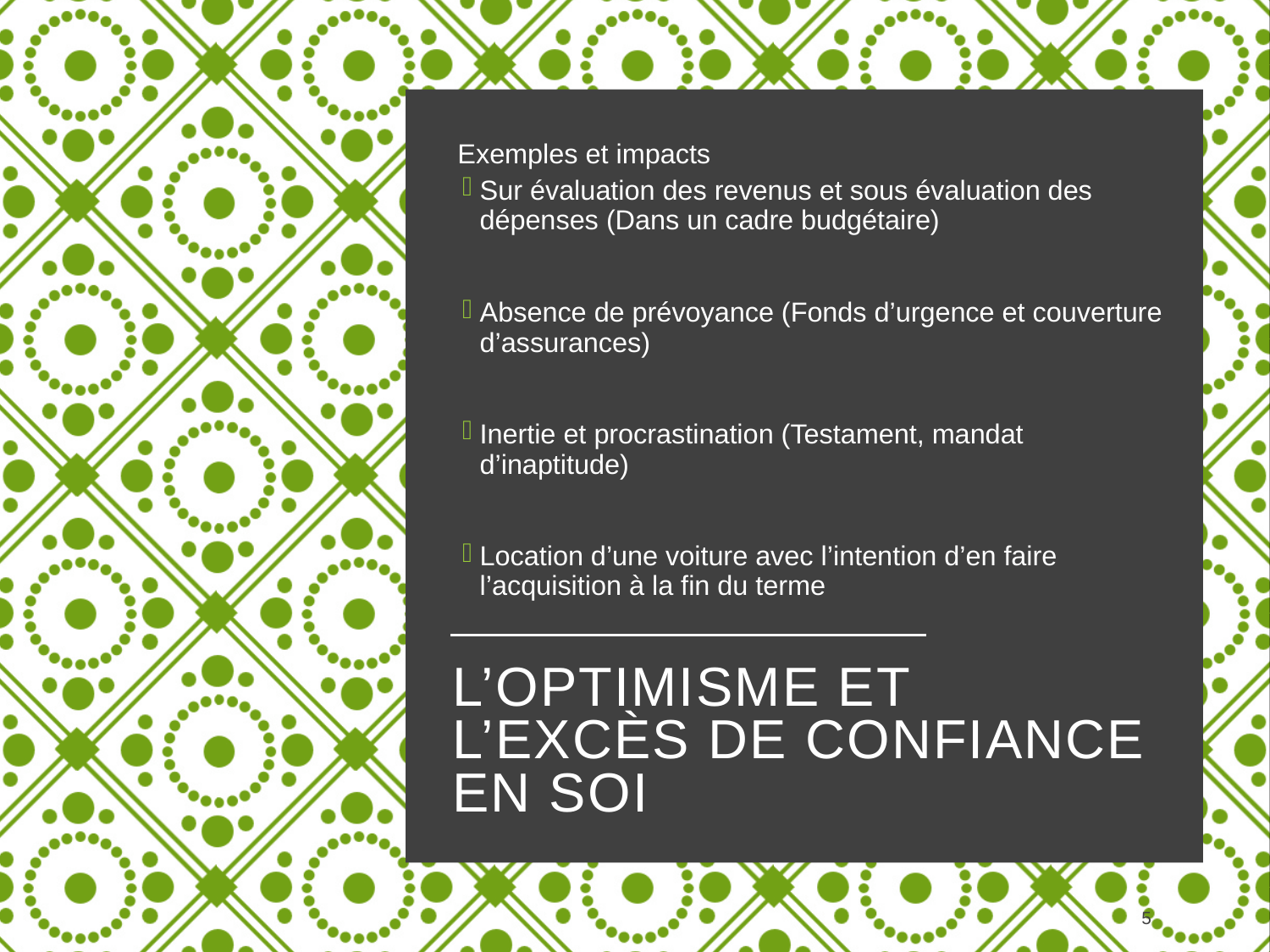

Exemples et impacts
Sur évaluation des revenus et sous évaluation des dépenses (Dans un cadre budgétaire)

Absence de prévoyance (Fonds d’urgence et couverture d’assurances)

Inertie et procrastination (Testament, mandat d’inaptitude)

Location d’une voiture avec l’intention d’en faire l’acquisition à la fin du terme

# L’optimisme et l’excès de confiance en soi
5